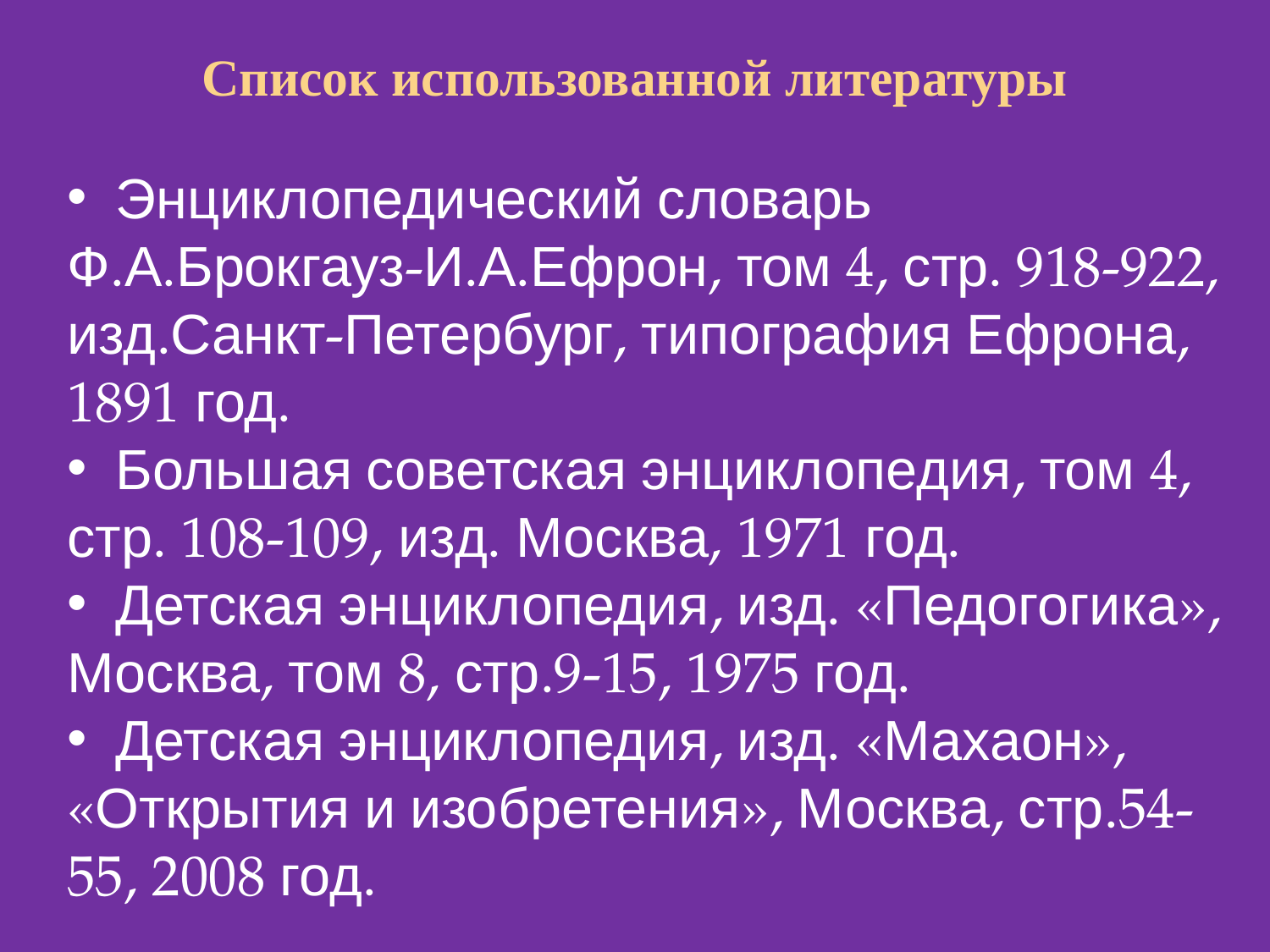

# Список использованной литературы
  Энциклопедический словарь Ф.А.Брокгауз-И.А.Ефрон, том 4, стр. 918-922, изд.Санкт-Петербург, типография Ефрона, 1891 год.
  Большая советская энциклопедия, том 4, стр. 108-109, изд. Москва, 1971 год.
  Детская энциклопедия, изд. «Педогогика», Москва, том 8, стр.9-15, 1975 год.
  Детская энциклопедия, изд. «Махаон», «Открытия и изобретения», Москва, стр.54-55, 2008 год.